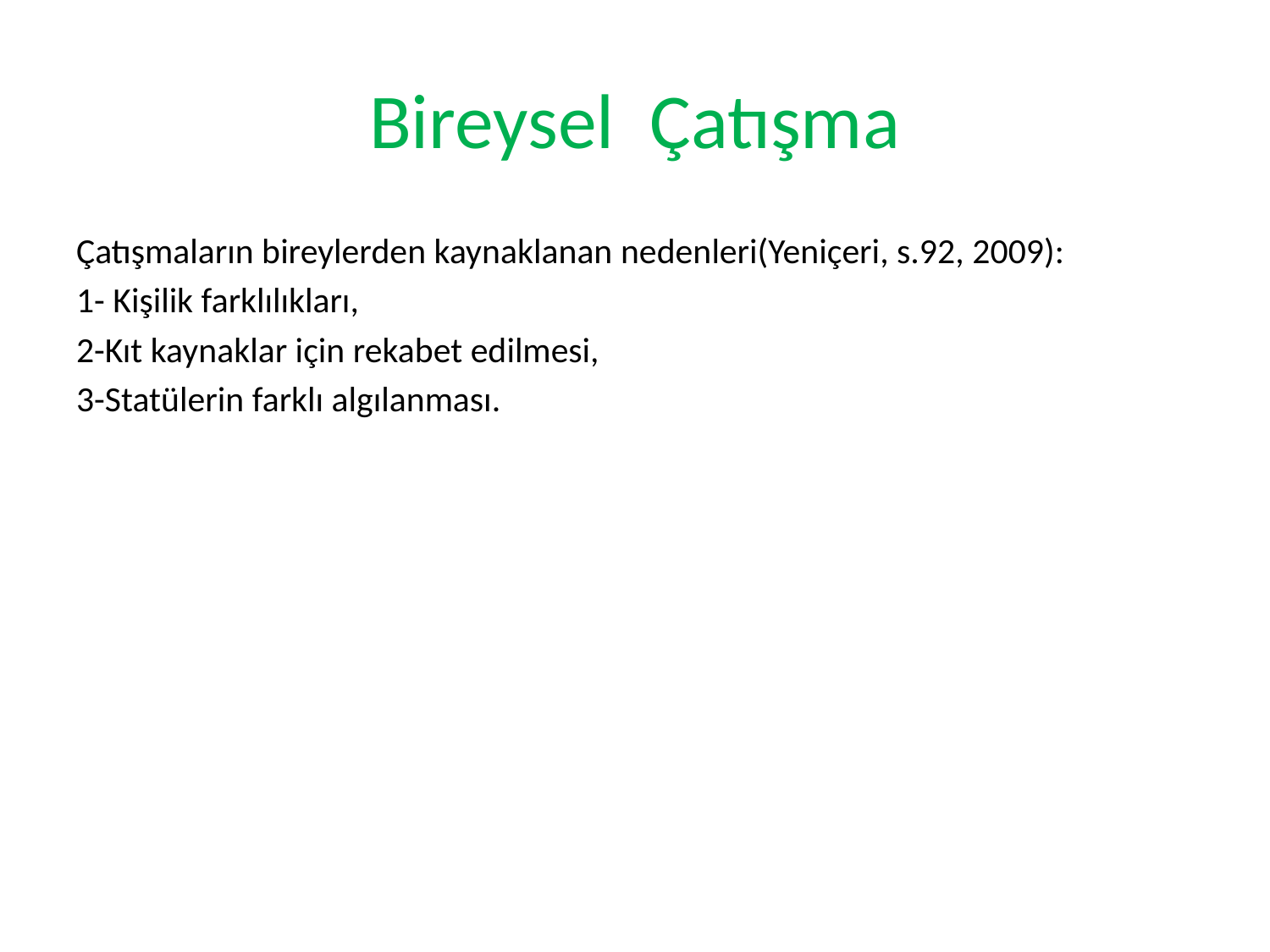

# Bireysel  Çatışma
Çatışmaların bireylerden kaynaklanan nedenleri(Yeniçeri, s.92, 2009):
1- Kişilik farklılıkları,
2-Kıt kaynaklar için rekabet edilmesi,
3-Statülerin farklı algılanması.